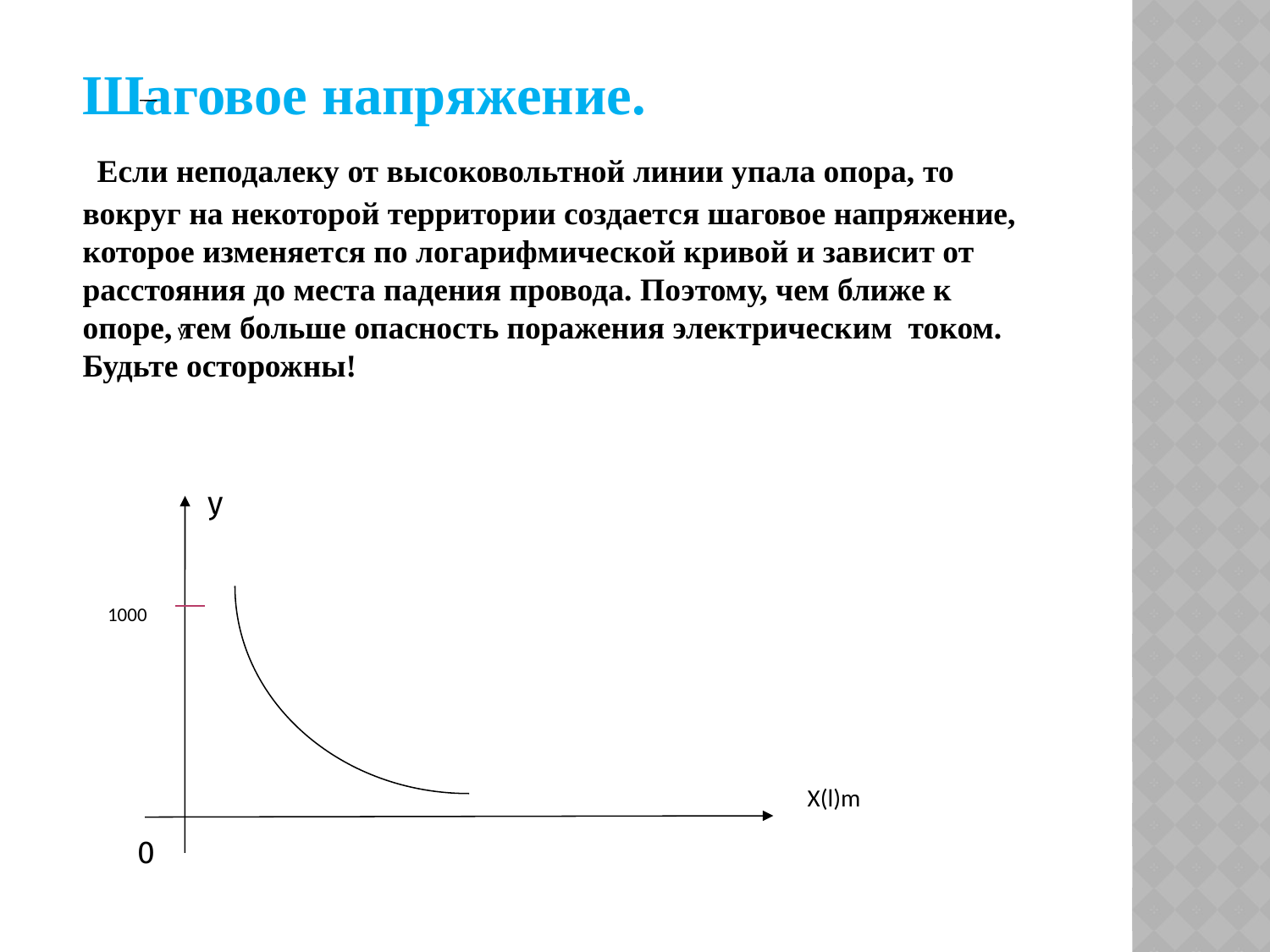

Шаговое напряжение.
 Если неподалеку от высоковольтной линии упала опора, то вокруг на некоторой территории создается шаговое напряжение, которое изменяется по логарифмической кривой и зависит от расстояния до места падения провода. Поэтому, чем ближе к опоре, тем больше опасность поражения электрическим  током. Будьте осторожны!

y
y

1000
Х(l)m

0